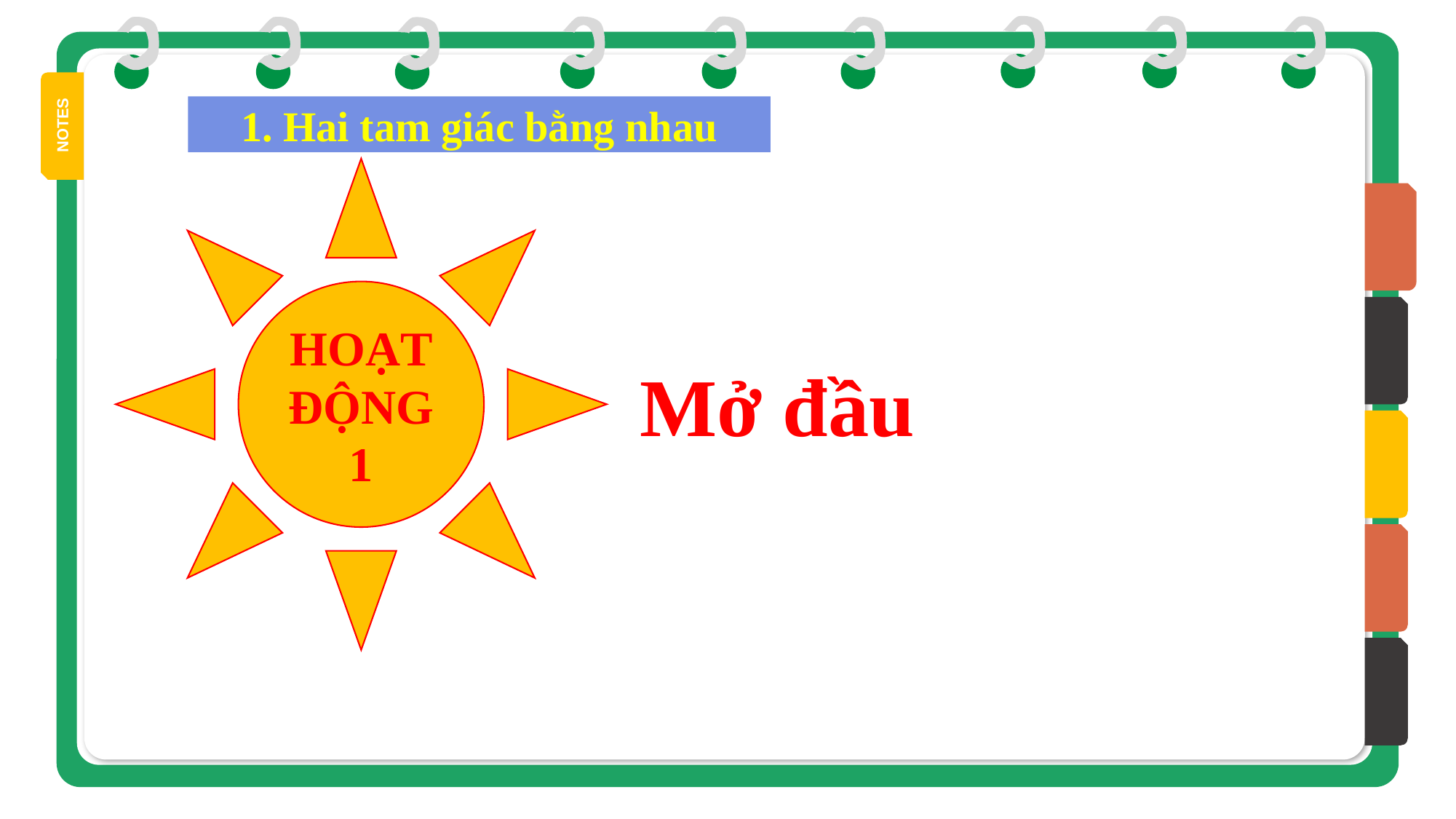

1. Hai tam giác bằng nhau
NOTES
HOẠT ĐỘNG 1
Mở đầu